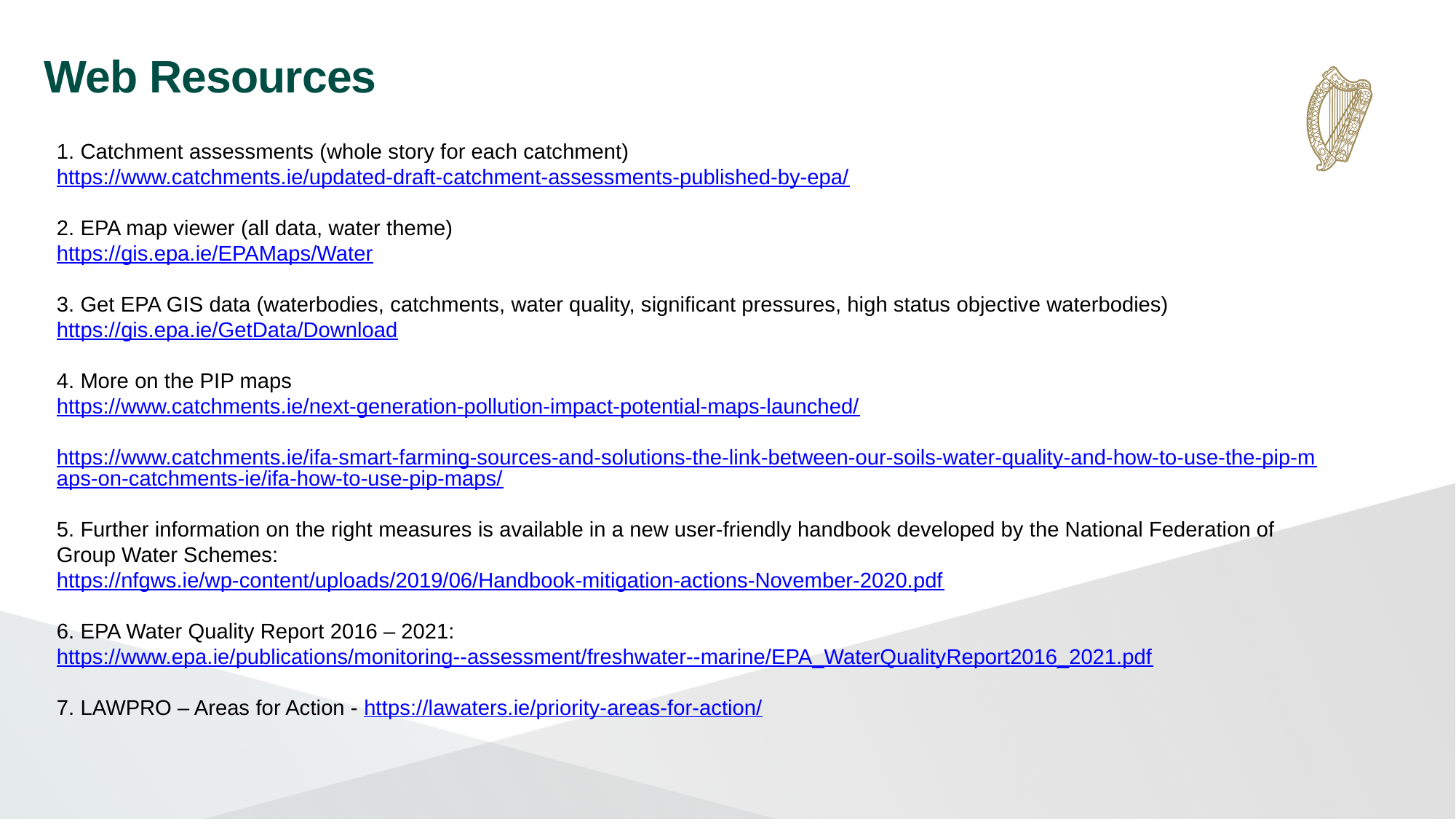

Web Resources
1. Catchment assessments (whole story for each catchment)
https://www.catchments.ie/updated-draft-catchment-assessments-published-by-epa/

2. EPA map viewer (all data, water theme)
https://gis.epa.ie/EPAMaps/Water

3. Get EPA GIS data (waterbodies, catchments, water quality, significant pressures, high status objective waterbodies)
https://gis.epa.ie/GetData/Download

4. More on the PIP maps
https://www.catchments.ie/next-generation-pollution-impact-potential-maps-launched/

https://www.catchments.ie/ifa-smart-farming-sources-and-solutions-the-link-between-our-soils-water-quality-and-how-to-use-the-pip-maps-on-catchments-ie/ifa-how-to-use-pip-maps/

5. Further information on the right measures is available in a new user-friendly handbook developed by the National Federation of Group Water Schemes:
https://nfgws.ie/wp-content/uploads/2019/06/Handbook-mitigation-actions-November-2020.pdf

6. EPA Water Quality Report 2016 – 2021:
https://www.epa.ie/publications/monitoring--assessment/freshwater--marine/EPA_WaterQualityReport2016_2021.pdf

7. LAWPRO – Areas for Action - https://lawaters.ie/priority-areas-for-action/